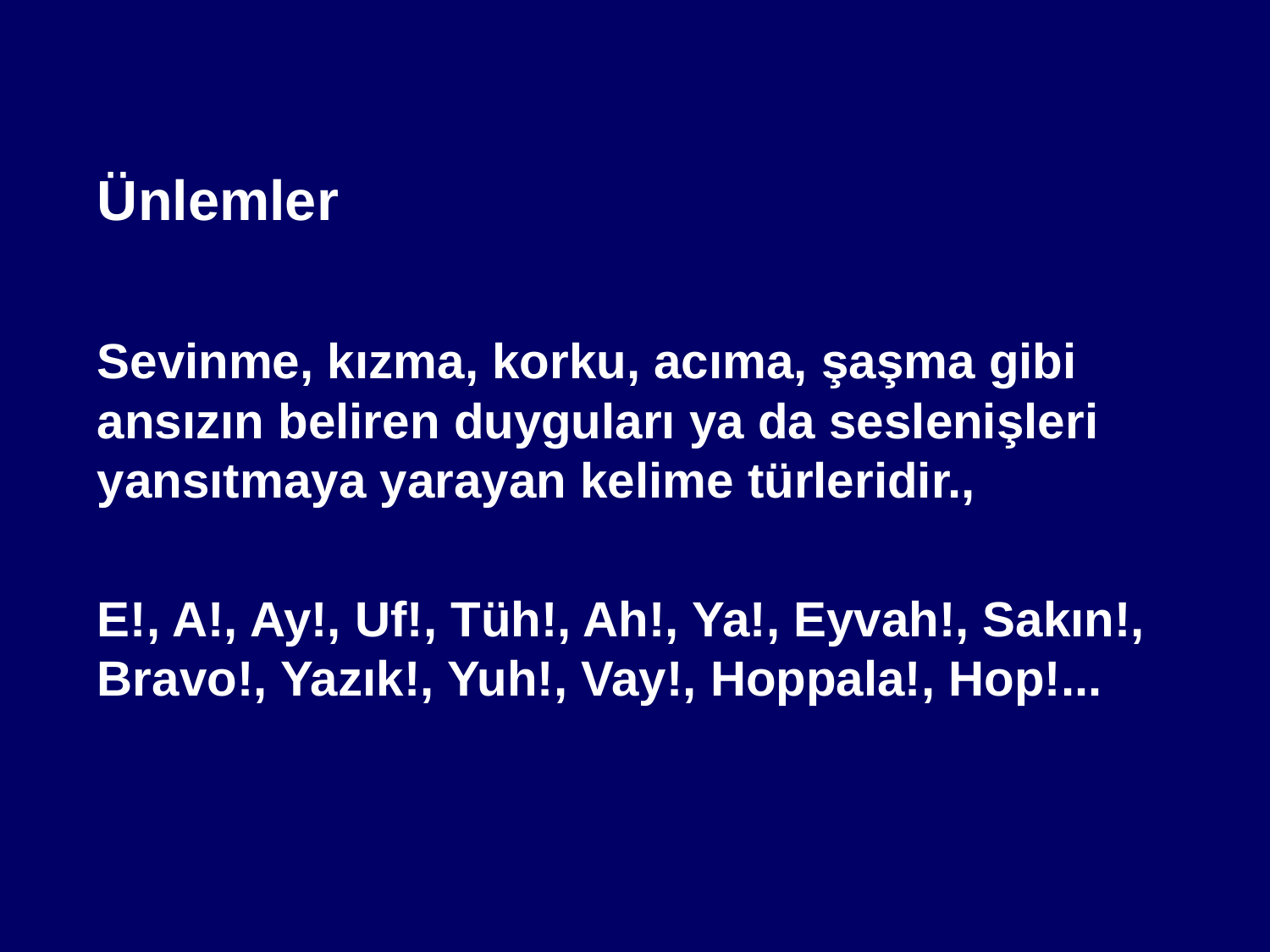

Ünlemler

	Sevinme, kızma, korku, acıma, şaşma gibi ansızın beliren duyguları ya da seslenişleri yansıtmaya yarayan kelime türleridir.,

	E!, A!, Ay!, Uf!, Tüh!, Ah!, Ya!, Eyvah!, Sakın!, Bravo!, Yazık!, Yuh!, Vay!, Hoppala!, Hop!...

#